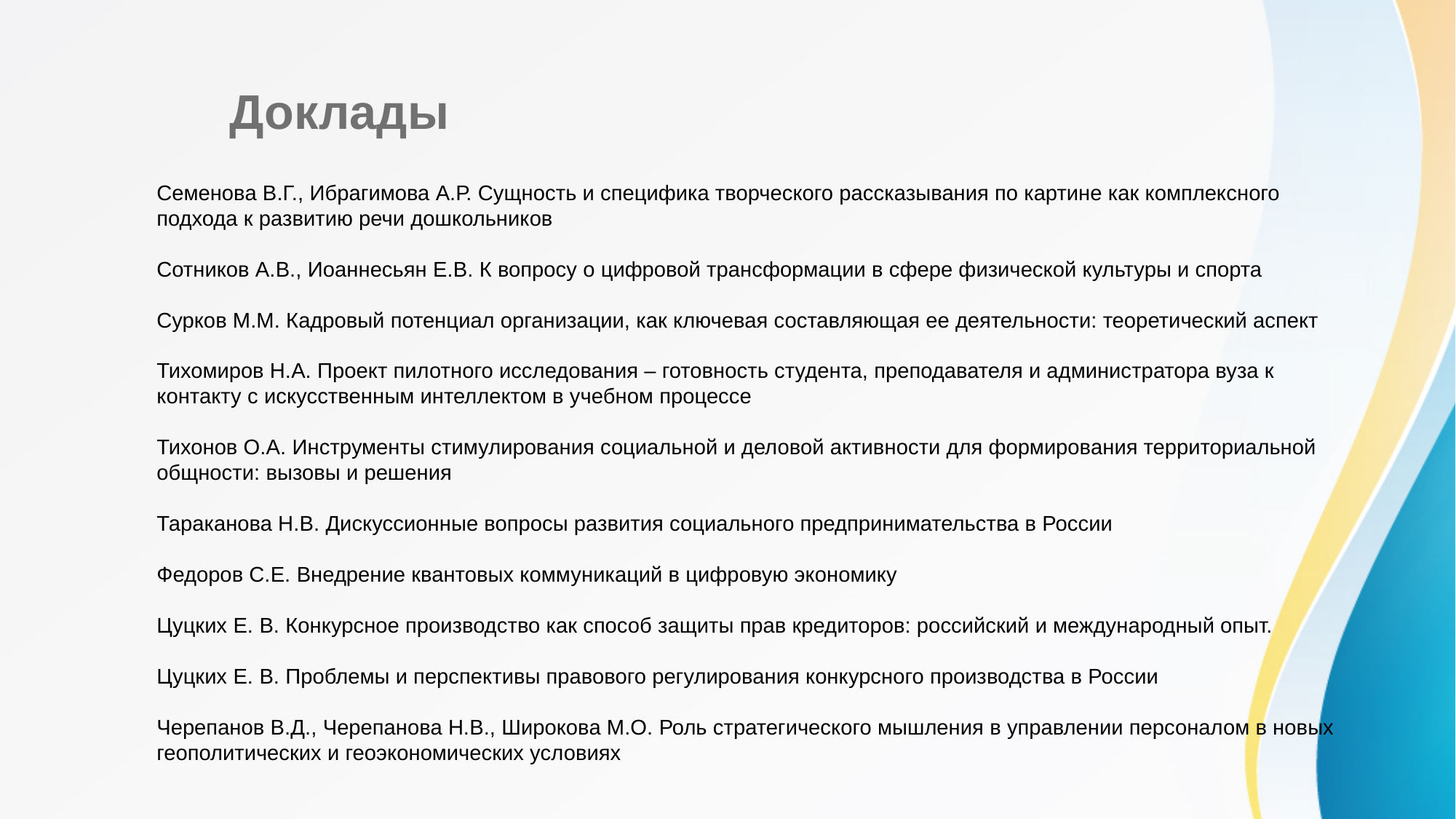

Доклады
Семенова В.Г., Ибрагимова А.Р. Сущность и специфика творческого рассказывания по картине как комплексного
подхода к развитию речи дошкольников

Сотников А.В., Иоаннесьян Е.В. К вопросу о цифровой трансформации в сфере физической культуры и спорта

Сурков М.М. Кадровый потенциал организации, как ключевая составляющая ее деятельности: теоретический аспект

Тихомиров Н.А. Проект пилотного исследования – готовность студента, преподавателя и администратора вуза к контакту с искусственным интеллектом в учебном процессе

Тихонов О.А. Инструменты стимулирования социальной и деловой активности для формирования территориальной общности: вызовы и решения

Тараканова Н.В. Дискуссионные вопросы развития социального предпринимательства в России

Федоров С.Е. Внедрение квантовых коммуникаций в цифровую экономику

Цуцких Е. В. Конкурсное производство как способ защиты прав кредиторов: российский и международный опыт.

Цуцких Е. В. Проблемы и перспективы правового регулирования конкурсного производства в России

Черепанов В.Д., Черепанова Н.В., Широкова М.О. Роль стратегического мышления в управлении персоналом в новых геополитических и геоэкономических условиях